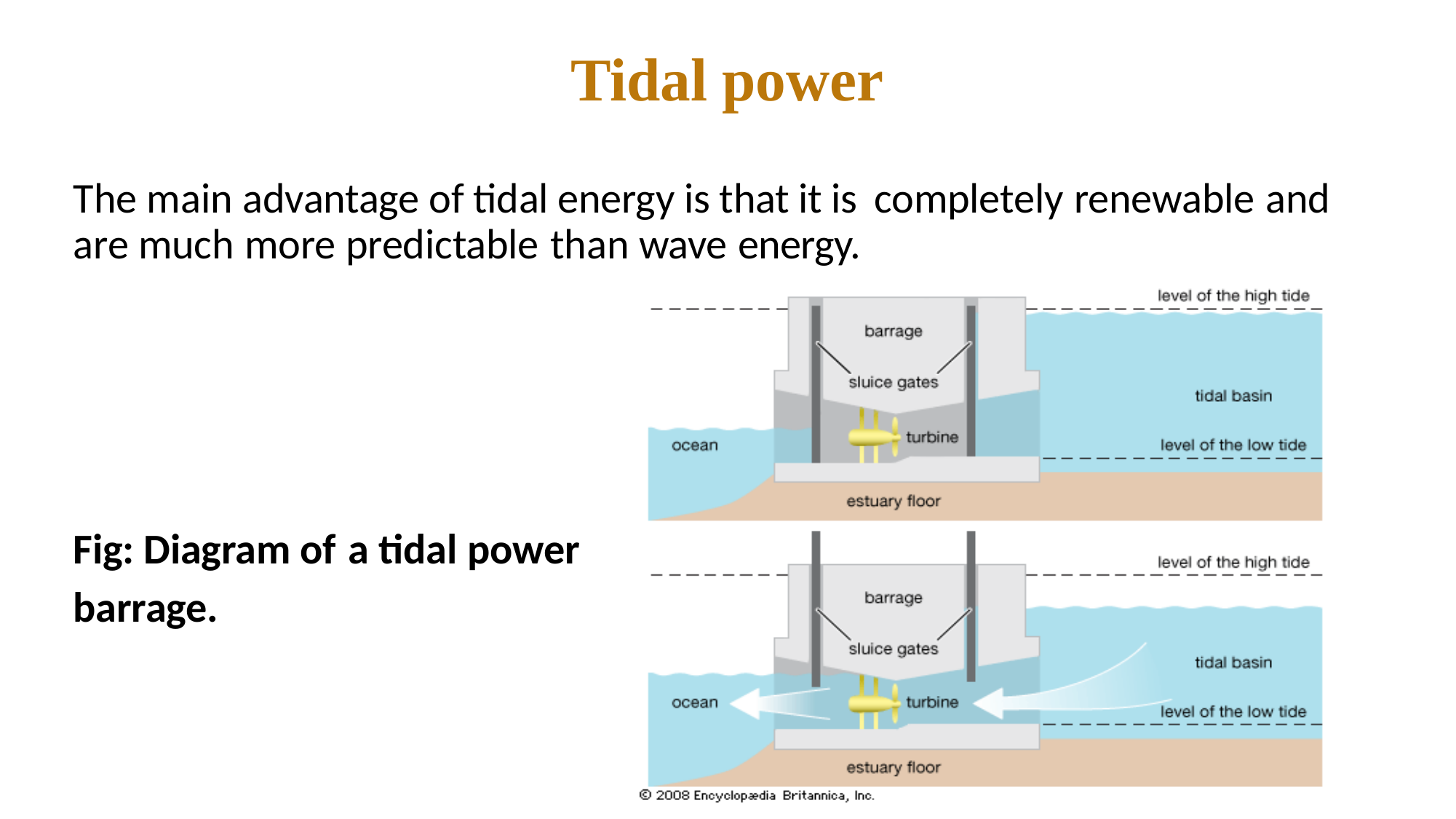

Tidal power
The main
are much
advantage of tidal energy is that it is
completely
renewable
and
more
predictable
than
wave
energy.

Fig: Diagram of
barrage.
a tidal power